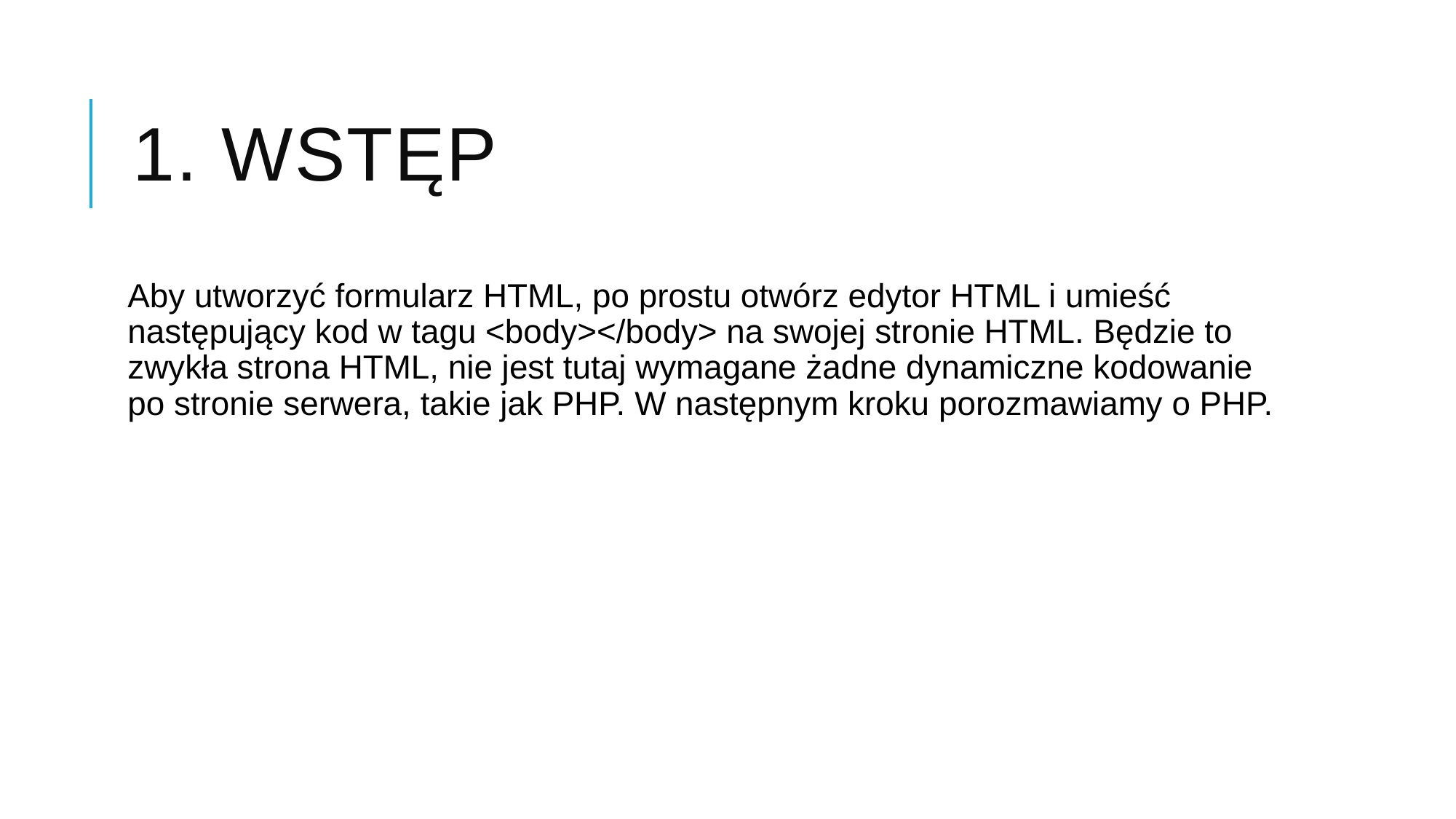

# 1. Wstęp
Aby utworzyć formularz HTML, po prostu otwórz edytor HTML i umieść następujący kod w tagu <body></body> na swojej stronie HTML. Będzie to zwykła strona HTML, nie jest tutaj wymagane żadne dynamiczne kodowanie po stronie serwera, takie jak PHP. W następnym kroku porozmawiamy o PHP.